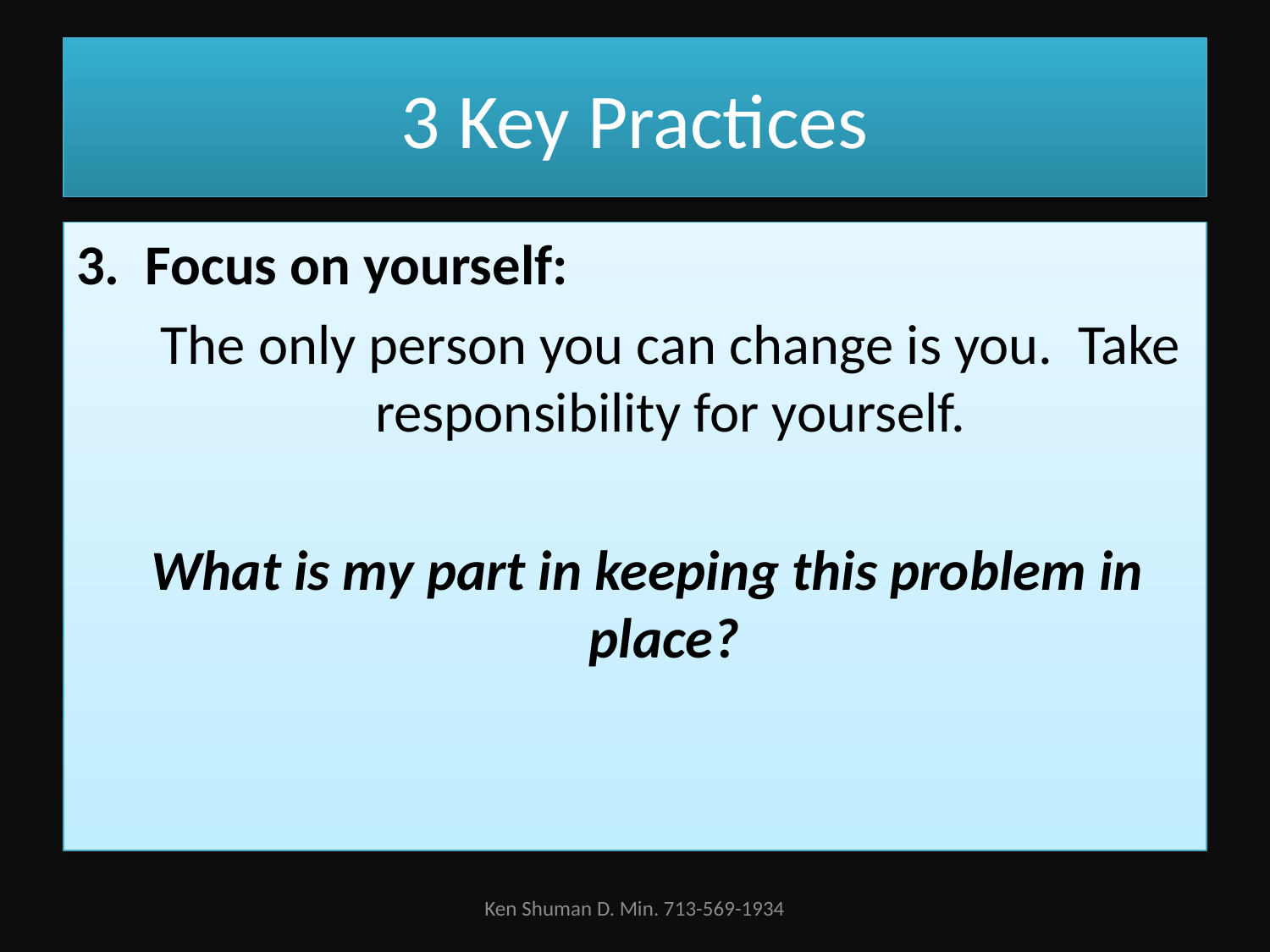

# 3 Key Practices
3.  Focus on yourself:
	The only person you can change is you.  Take responsibility for yourself.

  What is my part in keeping this problem in place?

Ken Shuman D. Min. 713-569-1934